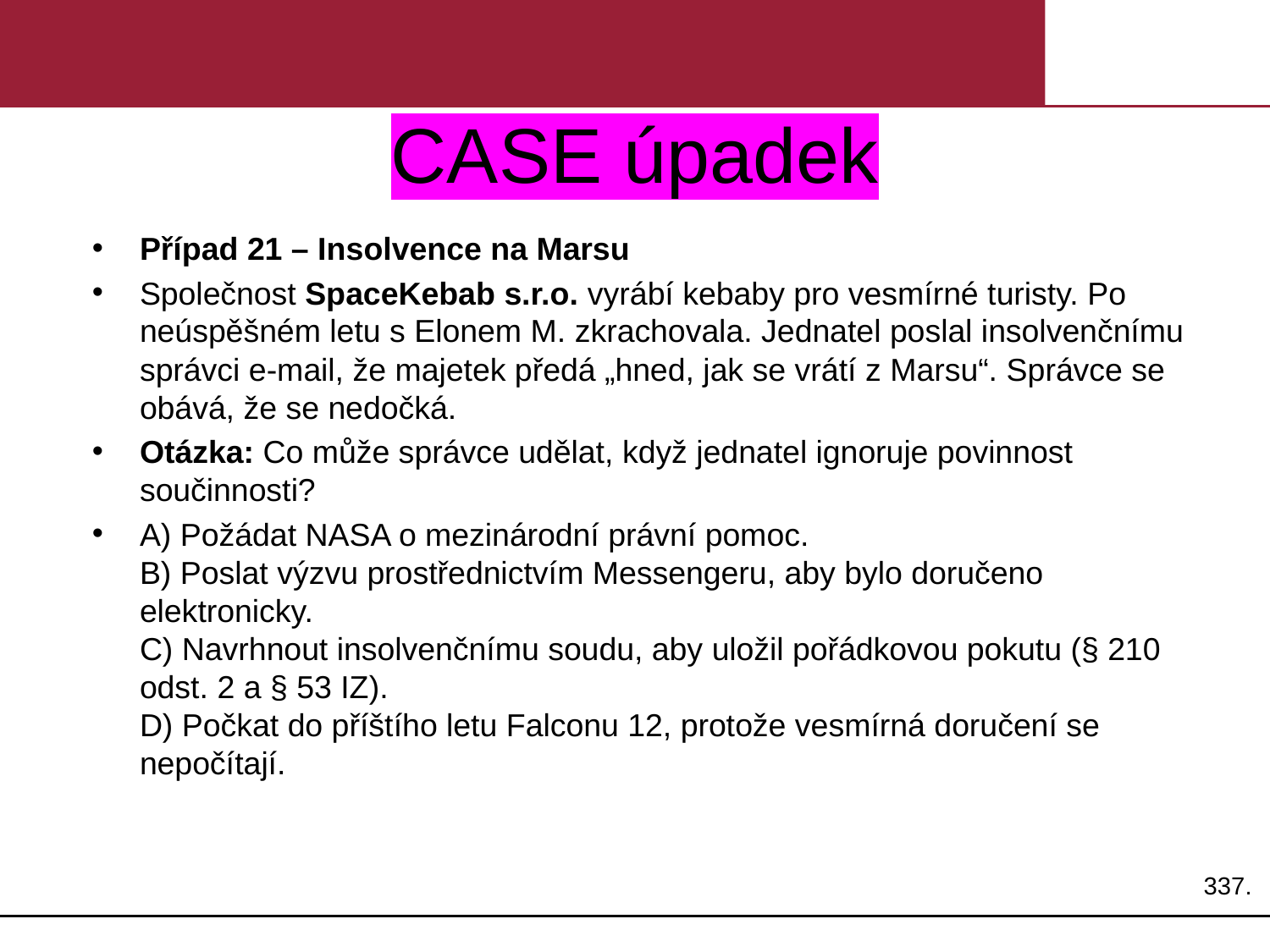

# CASE úpadek

Případ 21 – Insolvence na Marsu
Společnost SpaceKebab s.r.o. vyrábí kebaby pro vesmírné turisty. Po neúspěšném letu s Elonem M. zkrachovala. Jednatel poslal insolvenčnímu správci e-mail, že majetek předá „hned, jak se vrátí z Marsu“. Správce se obává, že se nedočká.
Otázka: Co může správce udělat, když jednatel ignoruje povinnost součinnosti?
A) Požádat NASA o mezinárodní právní pomoc.
B) Poslat výzvu prostřednictvím Messengeru, aby bylo doručeno elektronicky.
C) Navrhnout insolvenčnímu soudu, aby uložil pořádkovou pokutu (§ 210 odst. 2 a § 53 IZ).
D) Počkat do příštího letu Falconu 12, protože vesmírná doručení se nepočítají.

337.